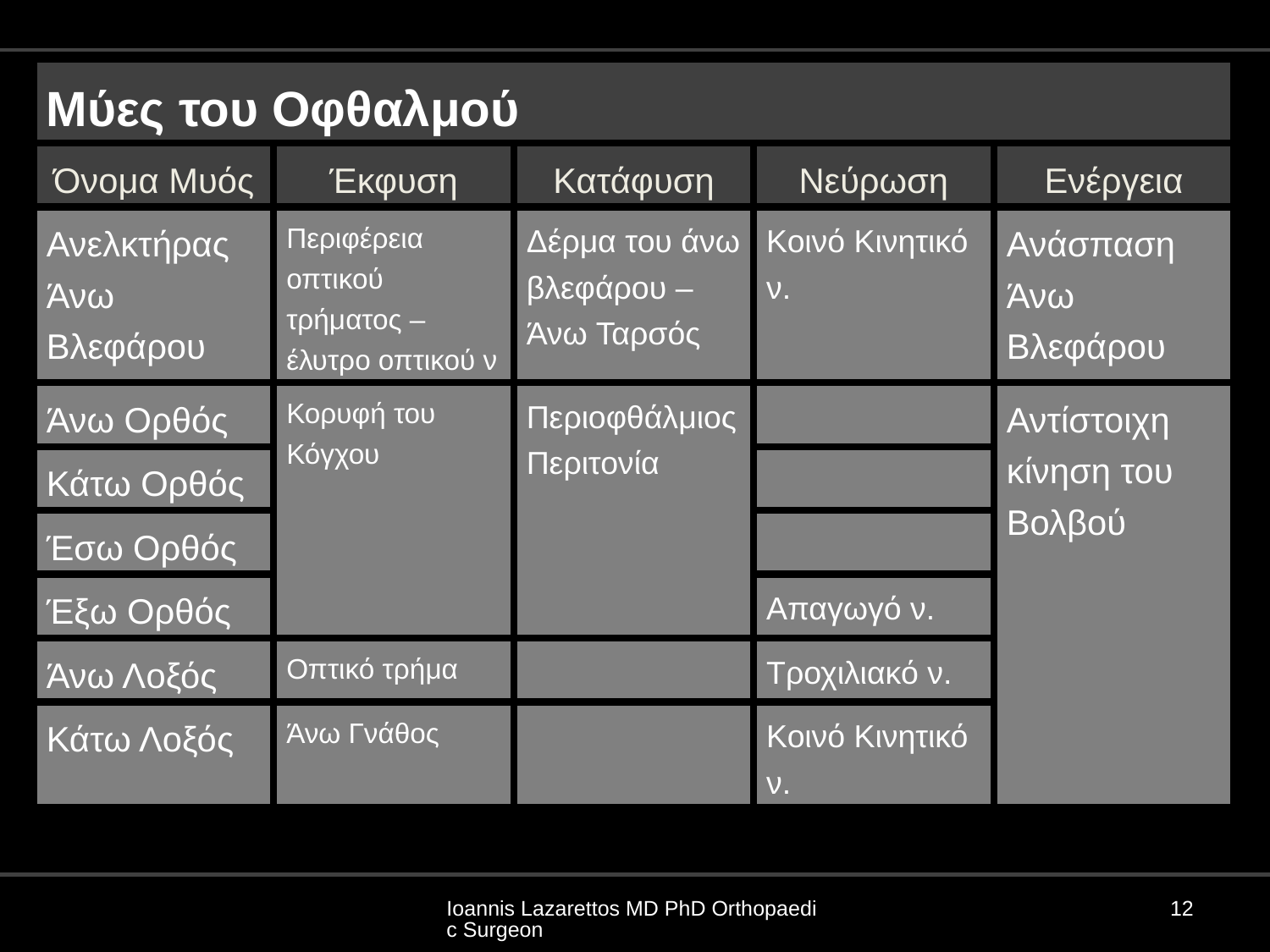

| Μύες του Οφθαλμού |  |  |  |  |
| --- | --- | --- | --- | --- |
| Όνομα Μυός | Έκφυση | Κατάφυση | Νεύρωση | Ενέργεια |
| Ανελκτήρας Άνω Βλεφάρου | Περιφέρεια οπτικού τρήματος – έλυτρο οπτικού ν | Δέρμα του άνω βλεφάρου –Άνω Ταρσός | Κοινό Κινητικό ν. | Ανάσπαση Άνω Βλεφάρου |
| Άνω Ορθός | Κορυφή του Κόγχου | Περιοφθάλμιος Περιτονία |  | Αντίστοιχη κίνηση του Βολβού |
| Κάτω Ορθός |  |  |  |  |
| Έσω Ορθός |  |  |  |  |
| Έξω Ορθός |  |  | Απαγωγό ν. |  |
| Άνω Λοξός | Οπτικό τρήμα |  | Τροχιλιακό ν. |  |
| Κάτω Λοξός | Άνω Γνάθος |  | Κοινό Κινητικό ν. |  |
Ioannis Lazarettos MD PhD Orthopaedic Surgeon
12